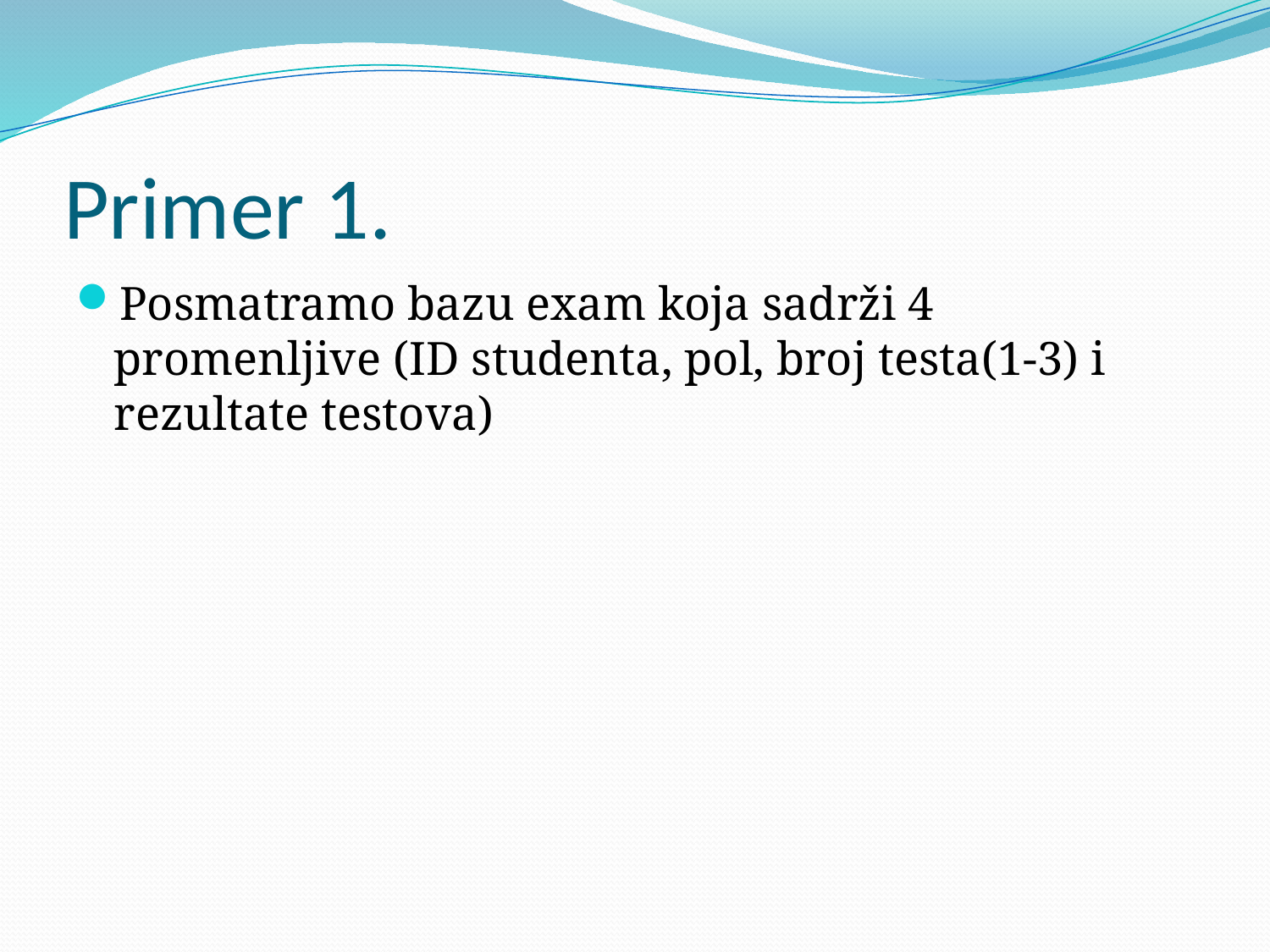

# Primer 1.
Posmatramo bazu exam koja sadrži 4 promenljive (ID studenta, pol, broj testa(1-3) i rezultate testova)